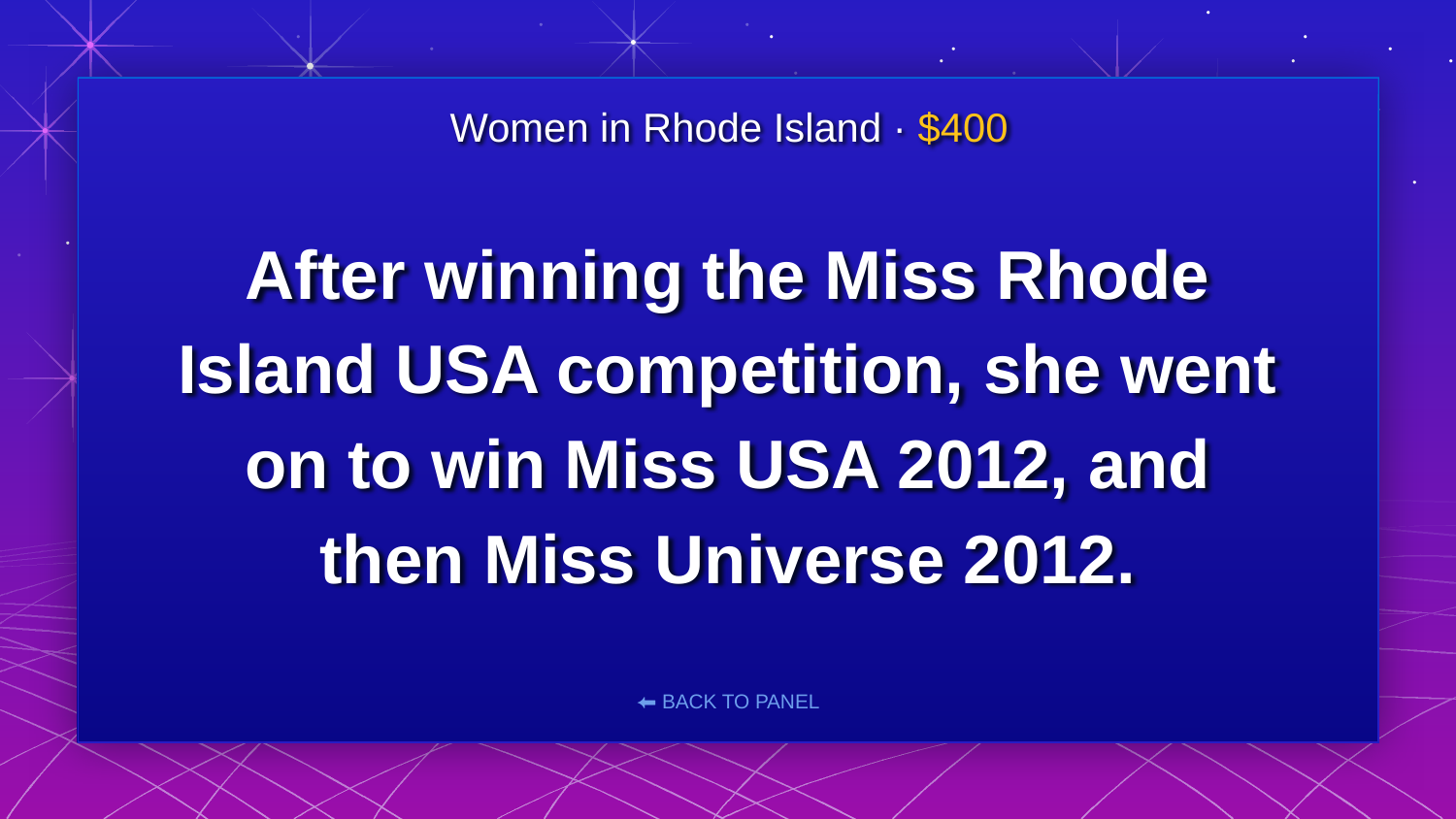

Women in Rhode Island · $400
# After winning the Miss Rhode Island USA competition, she went on to win Miss USA 2012, and then Miss Universe 2012.